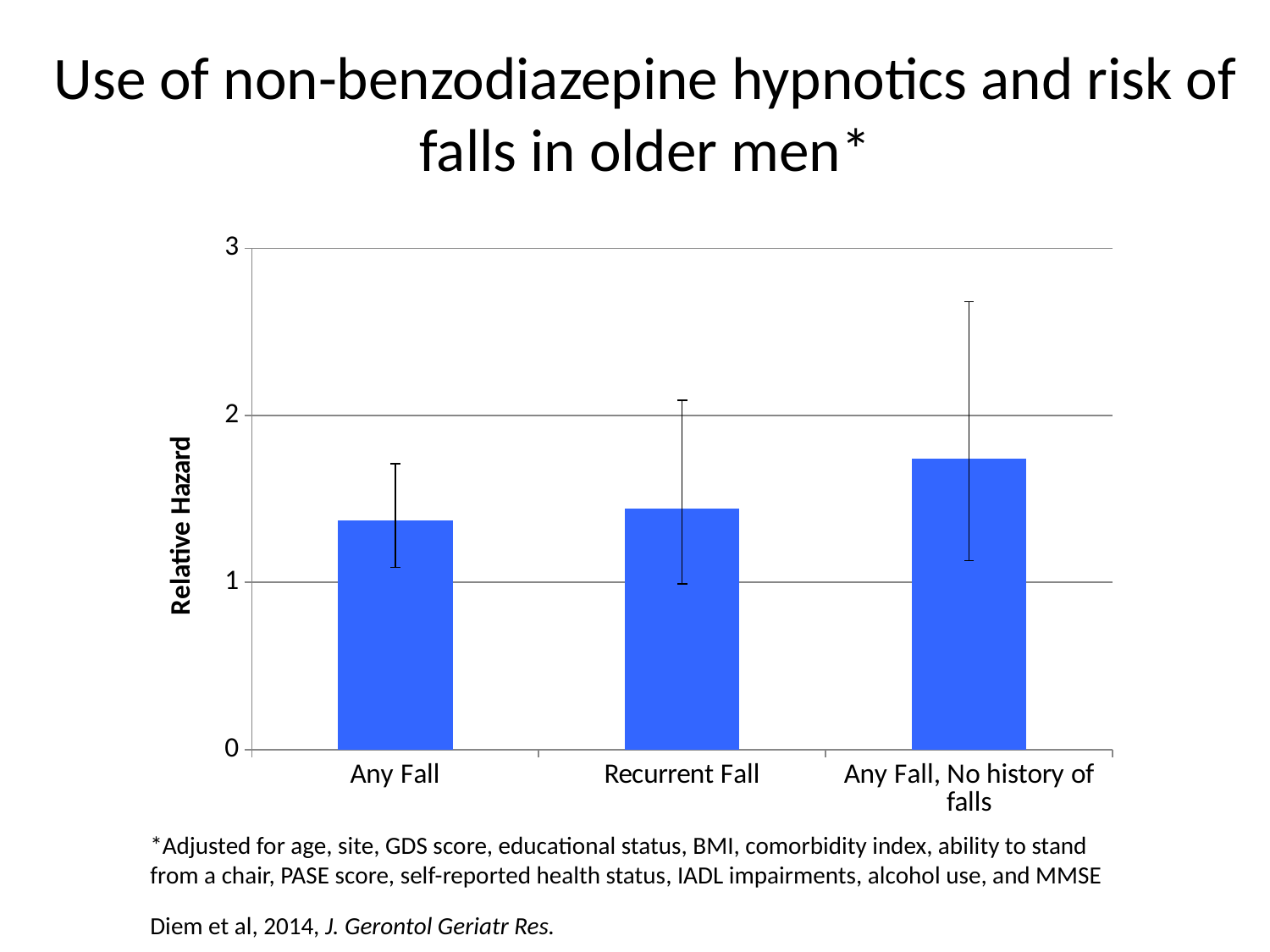

# Use of non-benzodiazepine hypnotics and risk of falls in older men*

### Chart

| Category |  |
|---|---|
| Any Fall | 1.37 |
| Recurrent Fall | 1.44 |
| Any Fall, No history of falls | 1.74 |
*Adjusted for age, site, GDS score, educational status, BMI, comorbidity index, ability to stand from a chair, PASE score, self-reported health status, IADL impairments, alcohol use, and MMSE

Diem et al, 2014, J. Gerontol Geriatr Res.